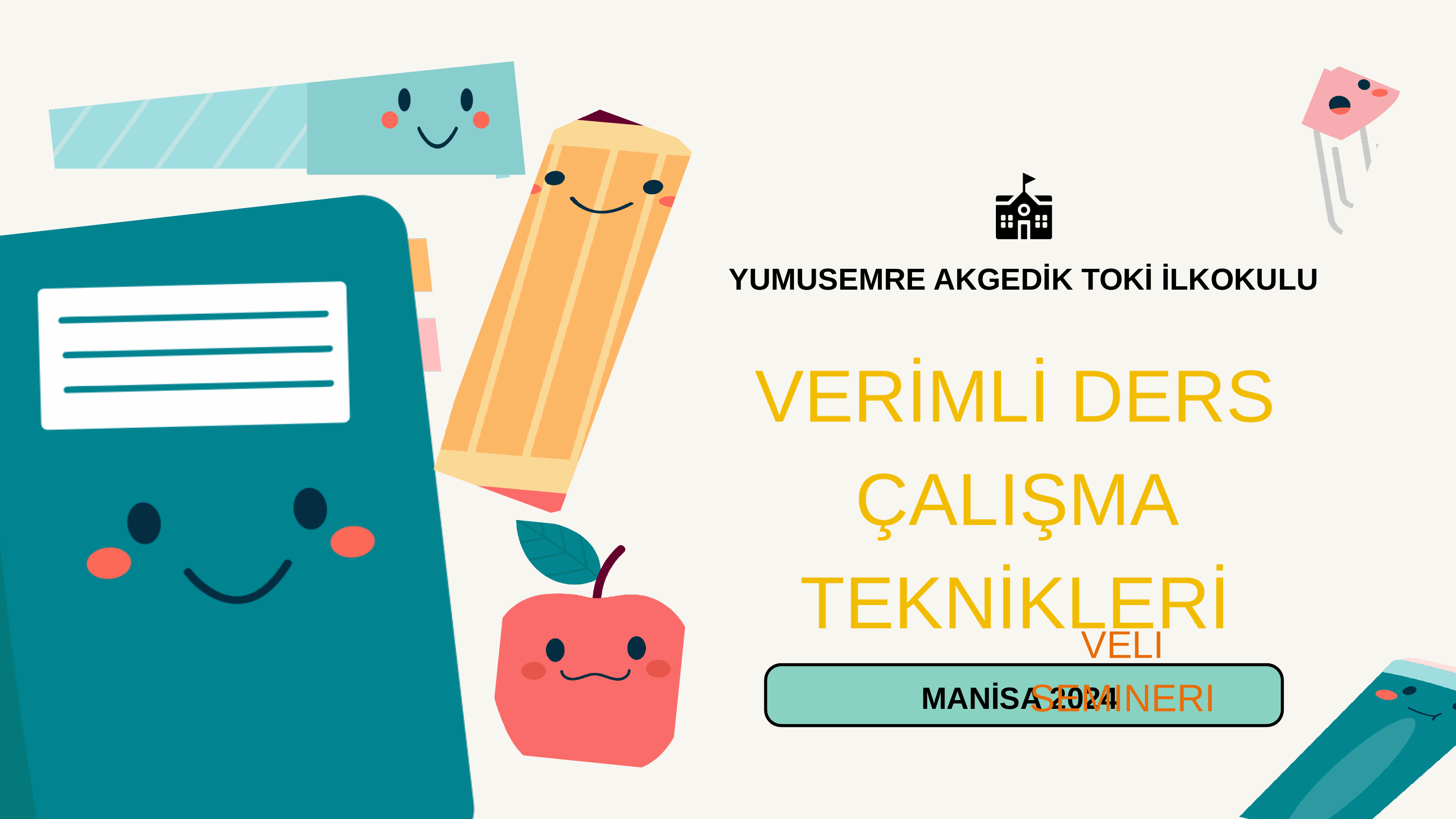

YUMUSEMRE AKGEDİK TOKİ İLKOKULU
VERİMLİ DERS ÇALIŞMA TEKNİKLERİ

VELI SEMINERI

MANİSA 2024